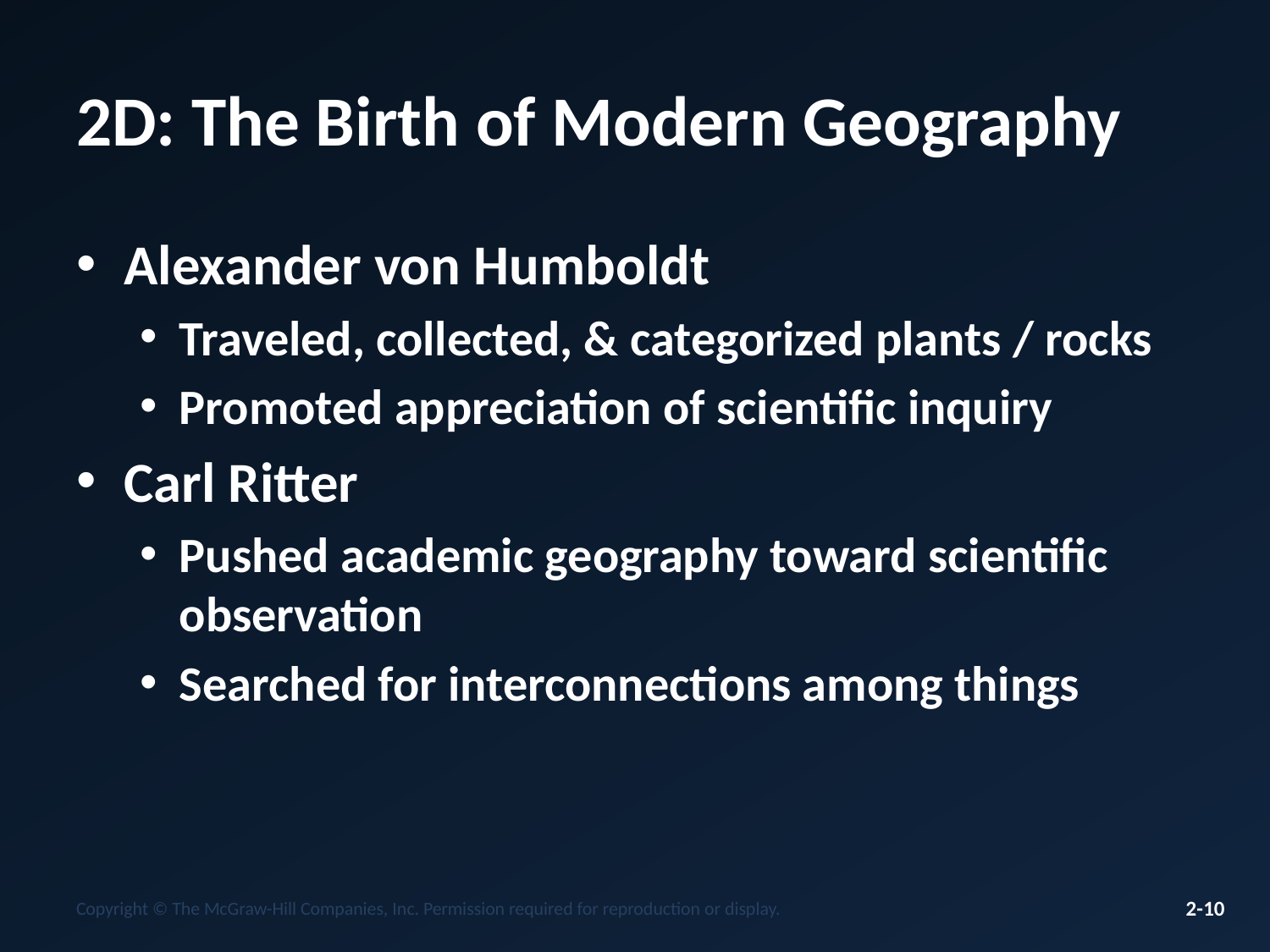

# 2D: The Birth of Modern Geography
Alexander von Humboldt
Traveled, collected, & categorized plants / rocks
Promoted appreciation of scientific inquiry
Carl Ritter
Pushed academic geography toward scientific observation
Searched for interconnections among things
Copyright © The McGraw-Hill Companies, Inc. Permission required for reproduction or display.
2-10